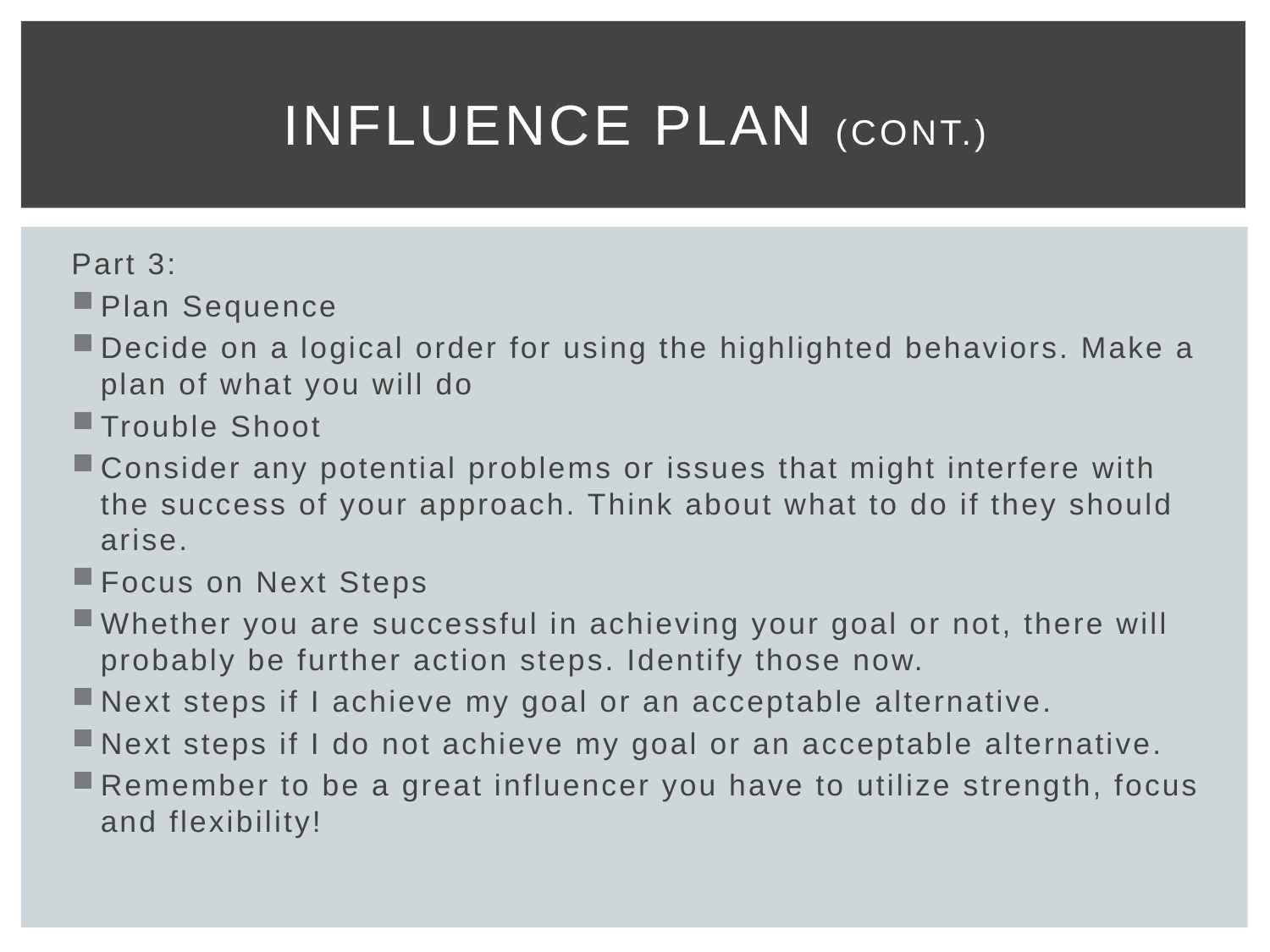

# Influence Plan (cont.)
Part 3:
Plan Sequence
Decide on a logical order for using the highlighted behaviors. Make a plan of what you will do
Trouble Shoot
Consider any potential problems or issues that might interfere with the success of your approach. Think about what to do if they should arise.
Focus on Next Steps
Whether you are successful in achieving your goal or not, there will probably be further action steps. Identify those now.
Next steps if I achieve my goal or an acceptable alternative.
Next steps if I do not achieve my goal or an acceptable alternative.
Remember to be a great influencer you have to utilize strength, focus and flexibility!